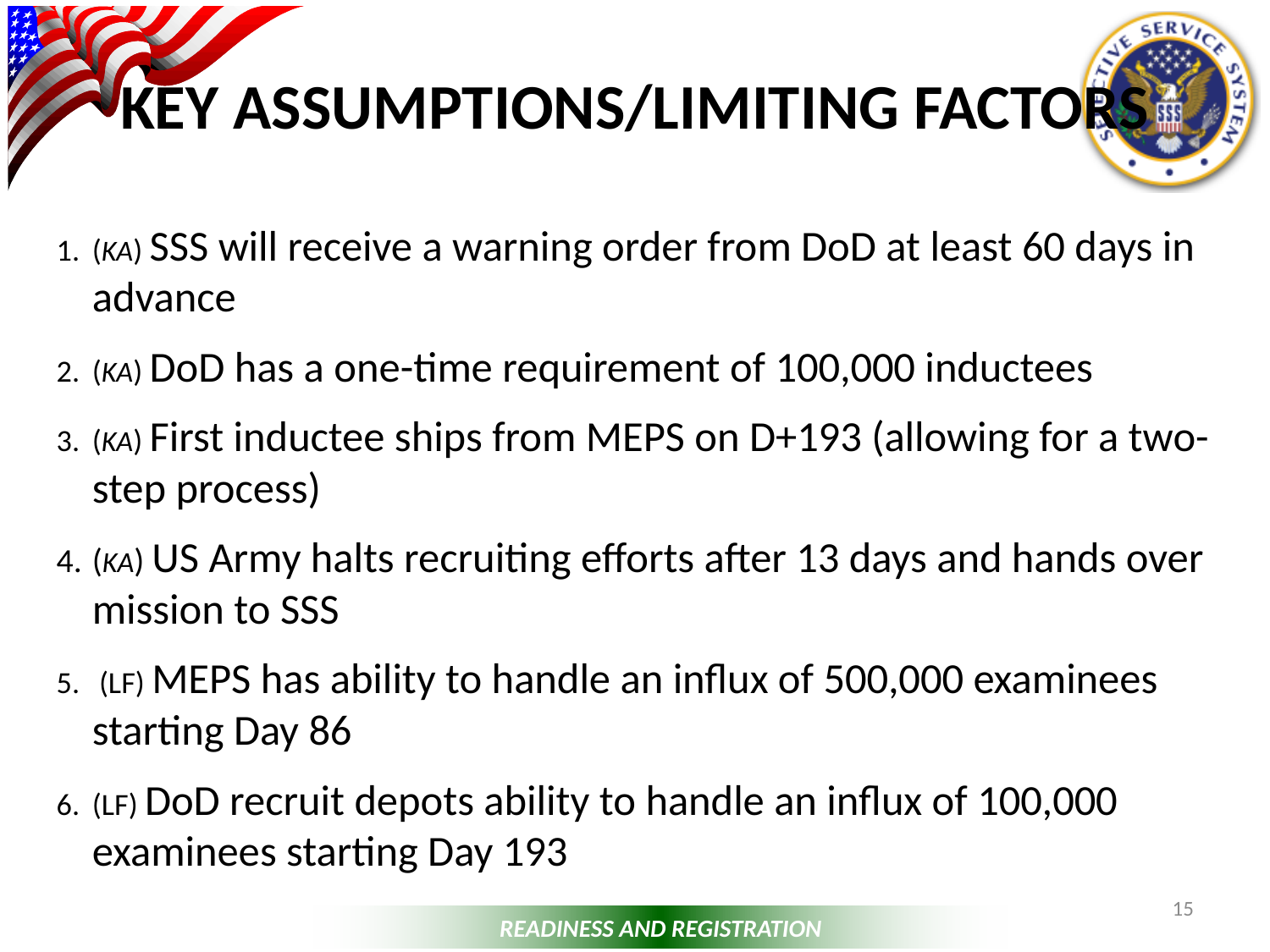

# Key Assumptions/Limiting Factors
(KA) SSS will receive a warning order from DoD at least 60 days in advance
(KA) DoD has a one-time requirement of 100,000 inductees
(KA) First inductee ships from MEPS on D+193 (allowing for a two-step process)
(KA) US Army halts recruiting efforts after 13 days and hands over mission to SSS
 (LF) MEPS has ability to handle an influx of 500,000 examinees starting Day 86
(LF) DoD recruit depots ability to handle an influx of 100,000 examinees starting Day 193
15